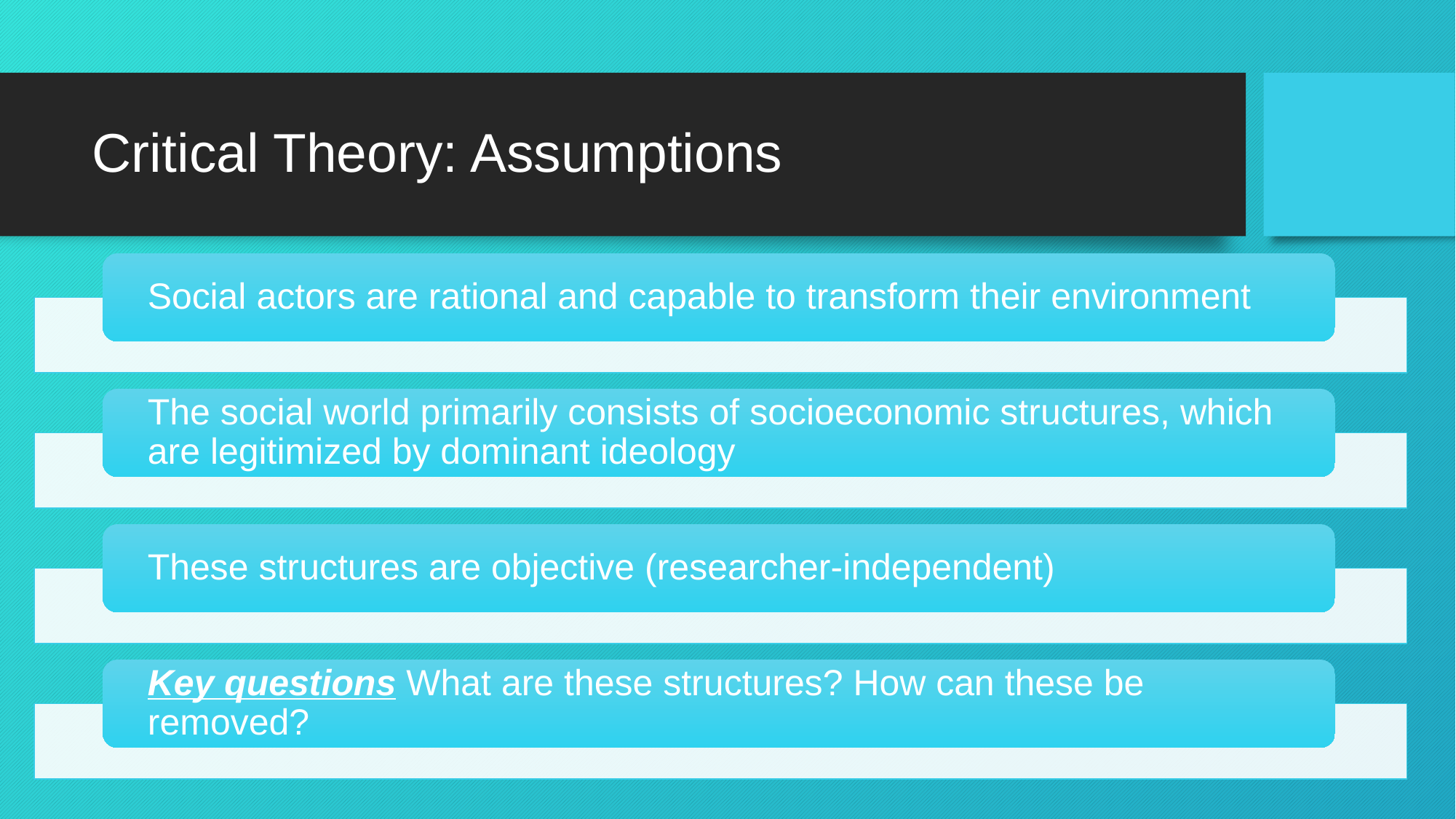

# Critical Theory: Assumptions
Social actors are rational and capable to transform their environment
The social world primarily consists of socioeconomic structures, which are legitimized by dominant ideology
These structures are objective (researcher-independent)
Key questions What are these structures? How can these be removed?